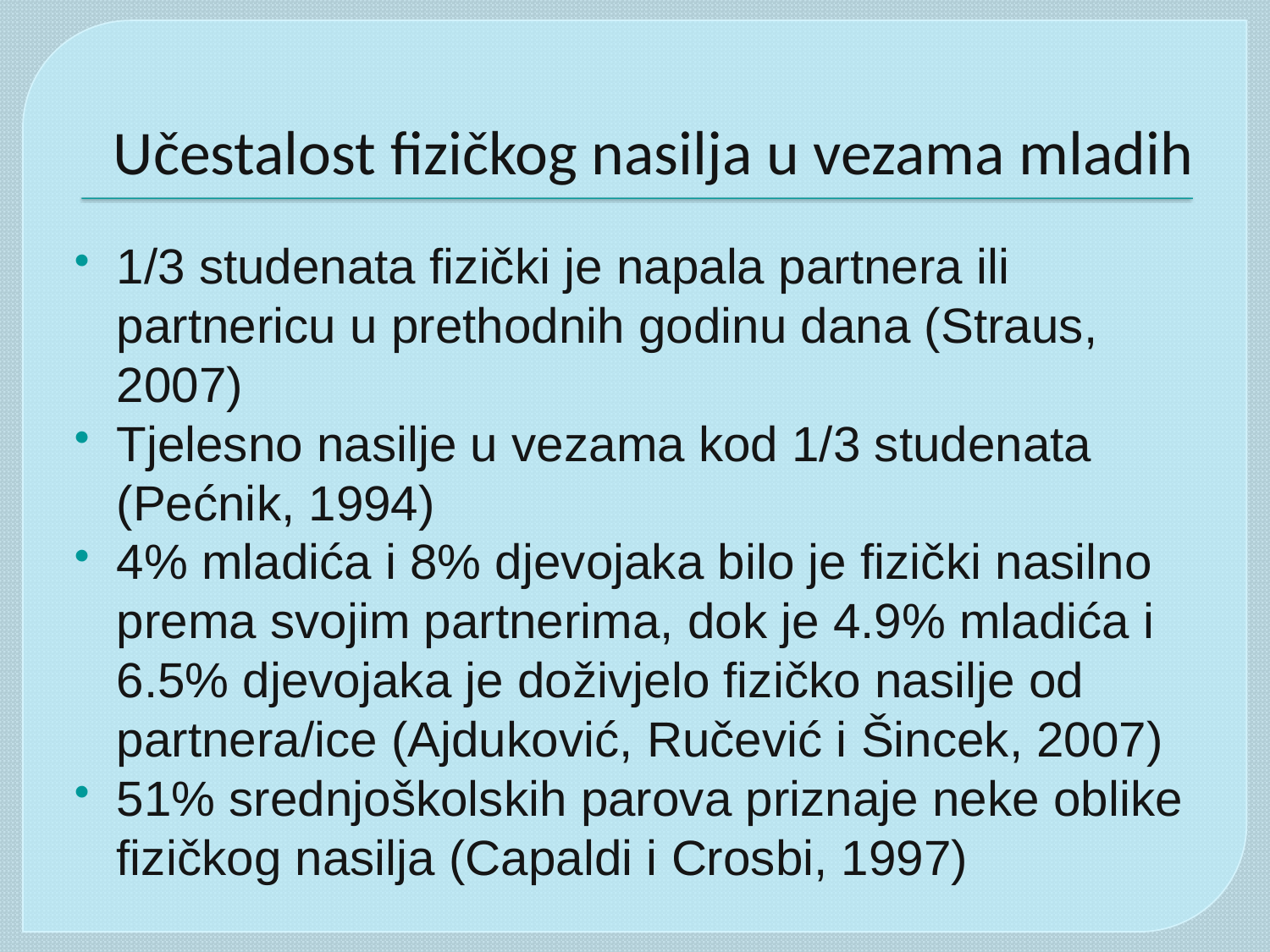

# Učestalost fizičkog nasilja u vezama mladih
1/3 studenata fizički je napala partnera ili partnericu u prethodnih godinu dana (Straus, 2007)
Tjelesno nasilje u vezama kod 1/3 studenata (Pećnik, 1994)
4% mladića i 8% djevojaka bilo je fizički nasilno prema svojim partnerima, dok je 4.9% mladića i 6.5% djevojaka je doživjelo fizičko nasilje od partnera/ice (Ajduković, Ručević i Šincek, 2007)
51% srednjoškolskih parova priznaje neke oblike fizičkog nasilja (Capaldi i Crosbi, 1997)